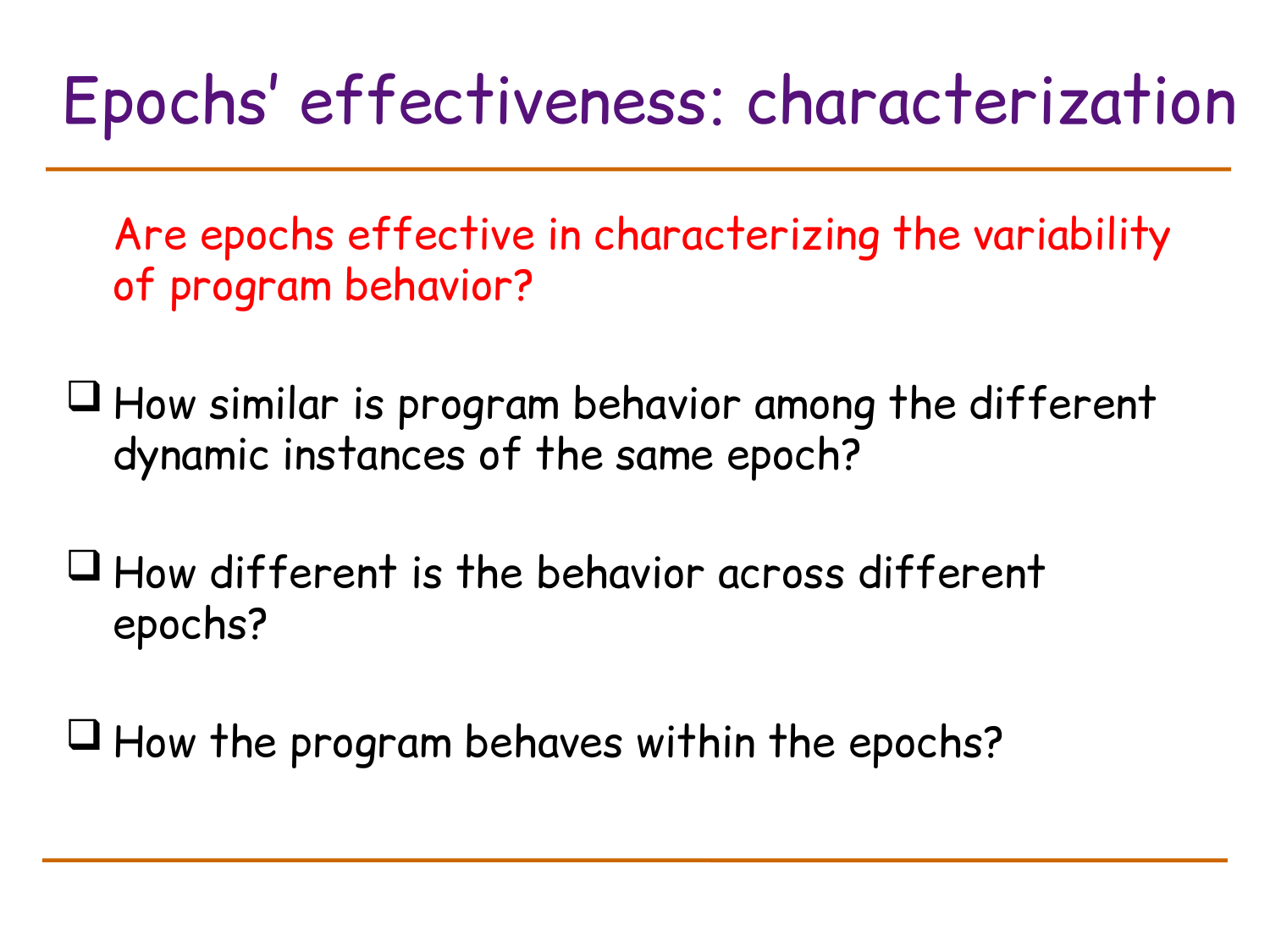

# Epochs’ effectiveness: characterization
	Are epochs effective in characterizing the variability of program behavior?

How similar is program behavior among the different dynamic instances of the same epoch?

How different is the behavior across different epochs?

How the program behaves within the epochs?